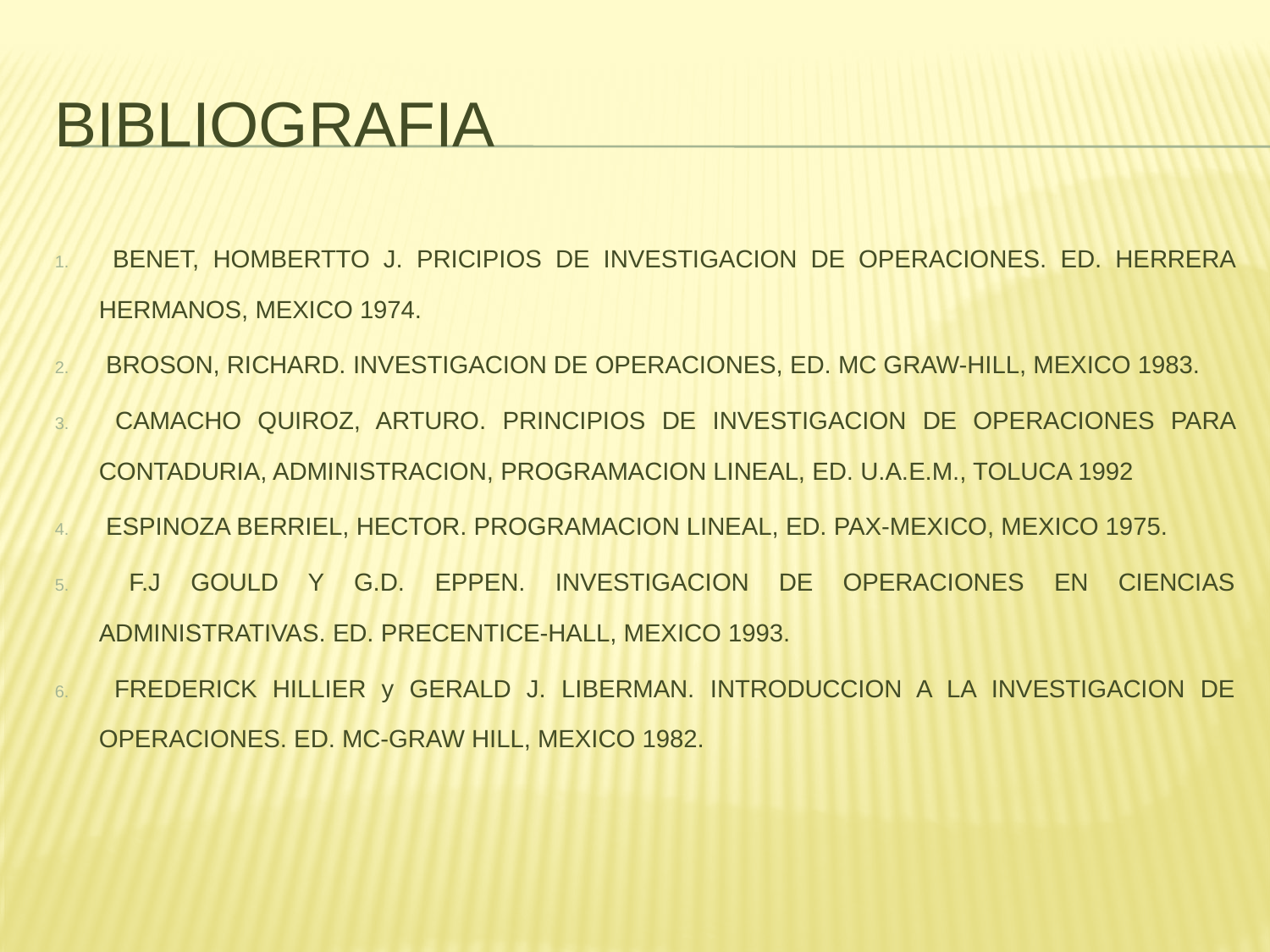

# BIBLIOGRAFIA
 BENET, HOMBERTTO J. PRICIPIOS DE INVESTIGACION DE OPERACIONES. ED. HERRERA HERMANOS, MEXICO 1974.
 BROSON, RICHARD. INVESTIGACION DE OPERACIONES, ED. MC GRAW-HILL, MEXICO 1983.
 CAMACHO QUIROZ, ARTURO. PRINCIPIOS DE INVESTIGACION DE OPERACIONES PARA CONTADURIA, ADMINISTRACION, PROGRAMACION LINEAL, ED. U.A.E.M., TOLUCA 1992
 ESPINOZA BERRIEL, HECTOR. PROGRAMACION LINEAL, ED. PAX-MEXICO, MEXICO 1975.
 F.J GOULD Y G.D. EPPEN. INVESTIGACION DE OPERACIONES EN CIENCIAS ADMINISTRATIVAS. ED. PRECENTICE-HALL, MEXICO 1993.
 FREDERICK HILLIER y GERALD J. LIBERMAN. INTRODUCCION A LA INVESTIGACION DE OPERACIONES. ED. MC-GRAW HILL, MEXICO 1982.